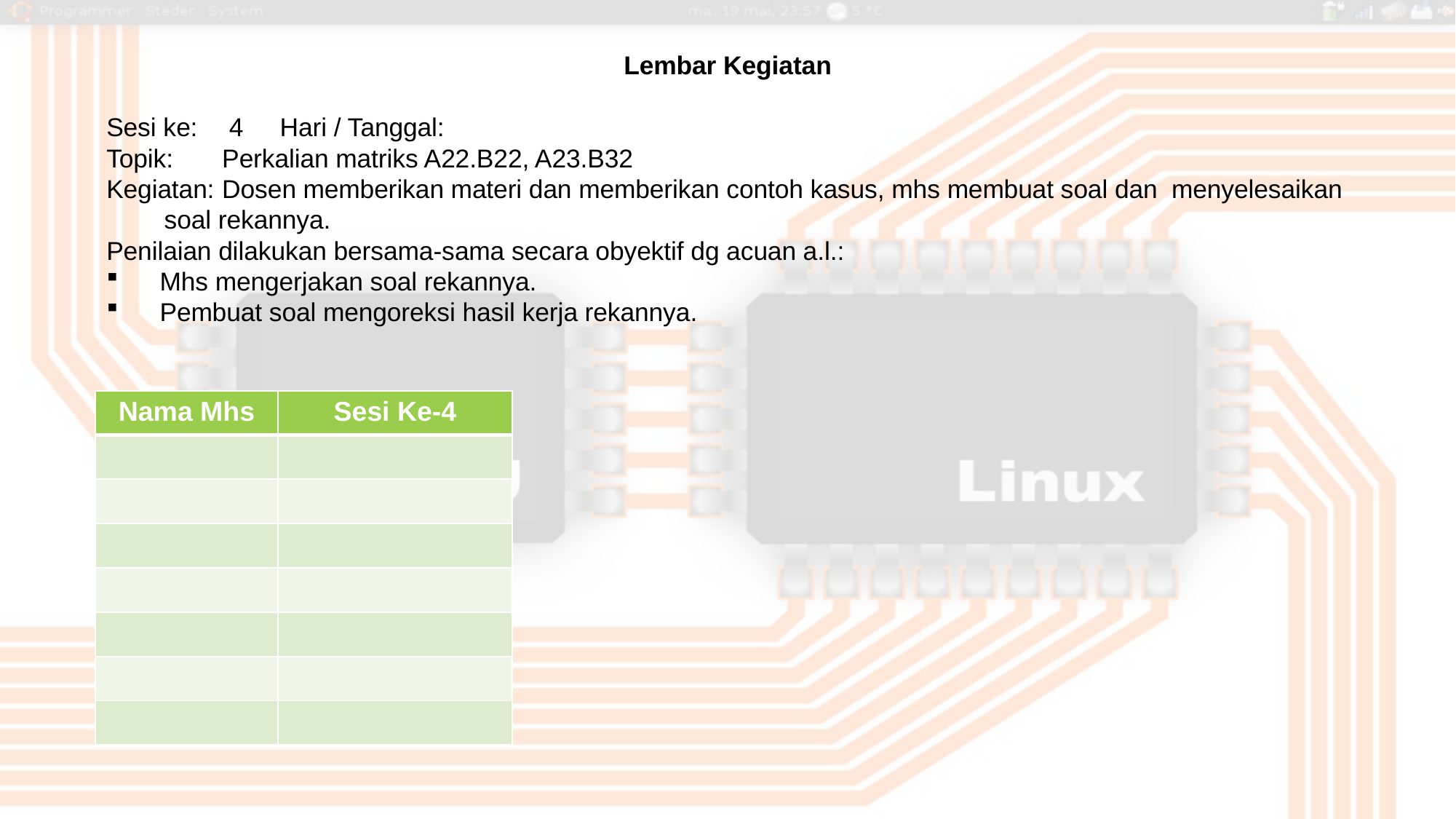

Lembar Kegiatan

Sesi ke:	 4						Hari / Tanggal:
Topik:		Perkalian matriks A22.B22, A23.B32
Kegiatan:		Dosen memberikan materi dan memberikan contoh kasus, mhs membuat soal dan  menyelesaikan 		soal rekannya.
Penilaian dilakukan bersama-sama secara obyektif dg acuan a.l.:
Mhs mengerjakan soal rekannya.
Pembuat soal mengoreksi hasil kerja rekannya.

| Nama Mhs | Sesi Ke-4 |
| --- | --- |
|  |  |
|  |  |
|  |  |
|  |  |
|  |  |
|  |  |
|  |  |